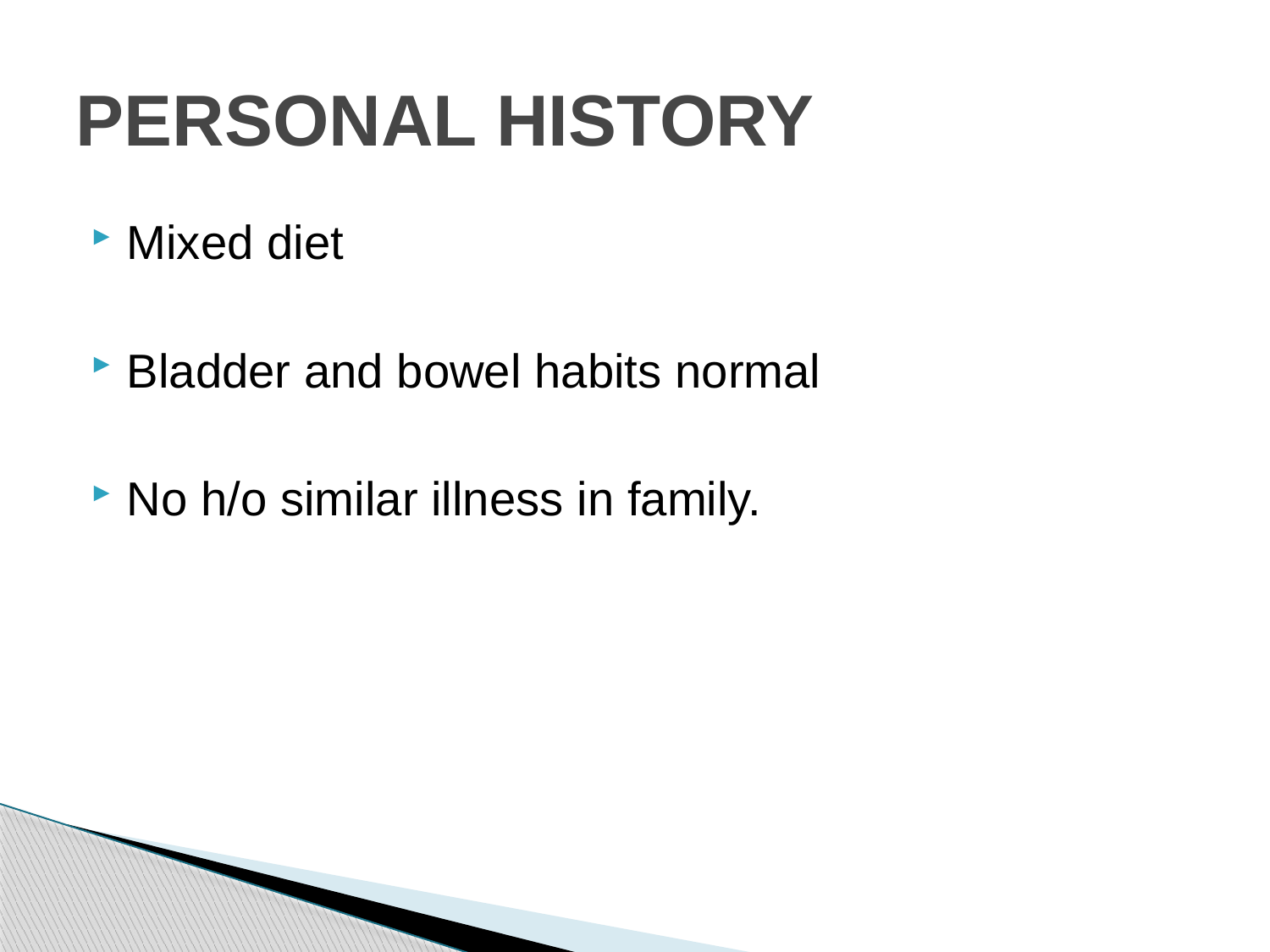

# PERSONAL HISTORY
Mixed diet

Bladder and bowel habits normal

No h/o similar illness in family.